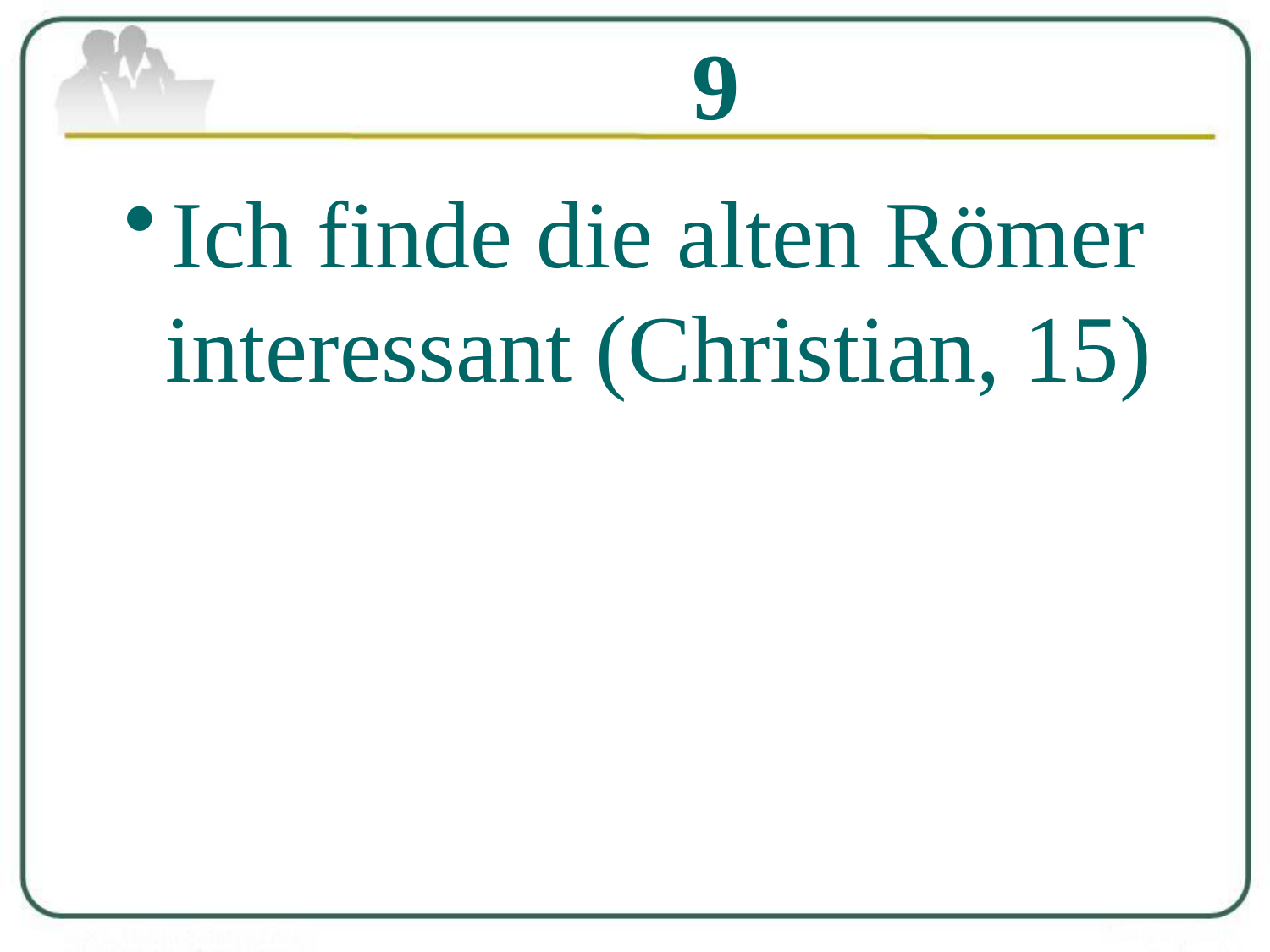

# 9
Ich finde die alten Römer interessant (Christian, 15)